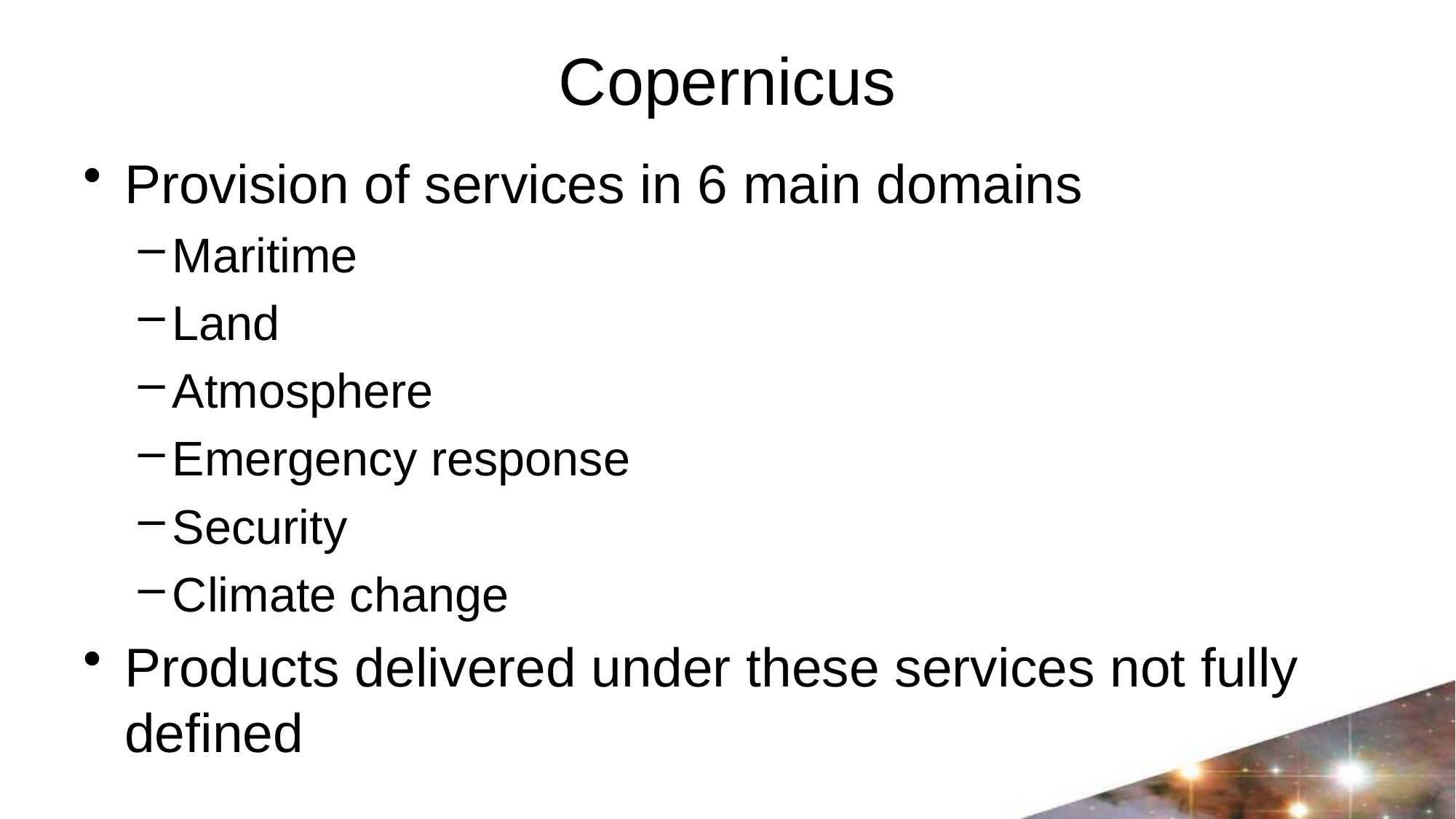

# Copernicus
Provision of services in 6 main domains
Maritime
Land
Atmosphere
Emergency response
Security
Climate change
Products delivered under these services not fully defined